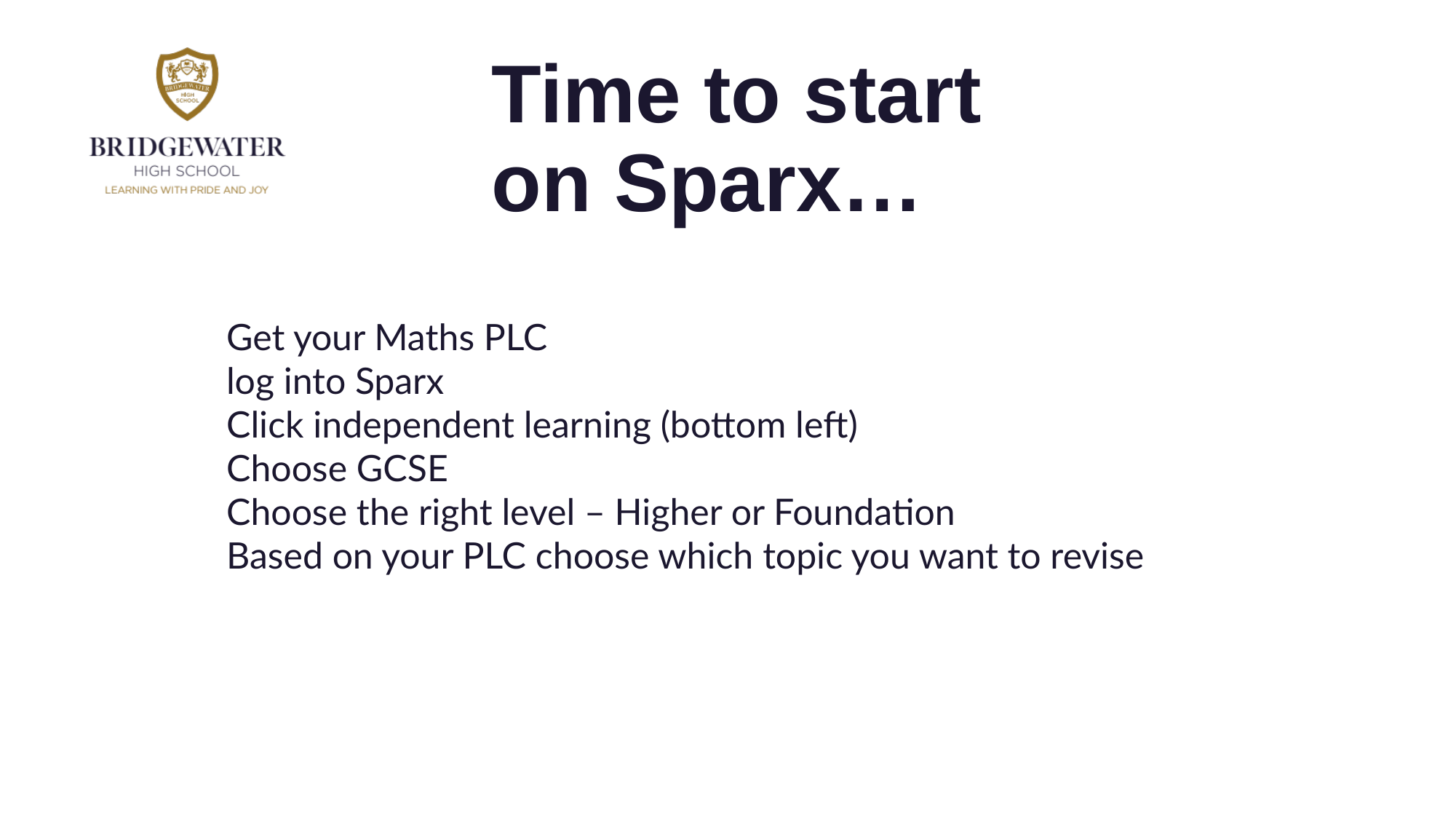

# Time to start on Sparx…
Get your Maths PLC
log into Sparx
Click independent learning (bottom left)
Choose GCSE
Choose the right level – Higher or Foundation
Based on your PLC choose which topic you want to revise